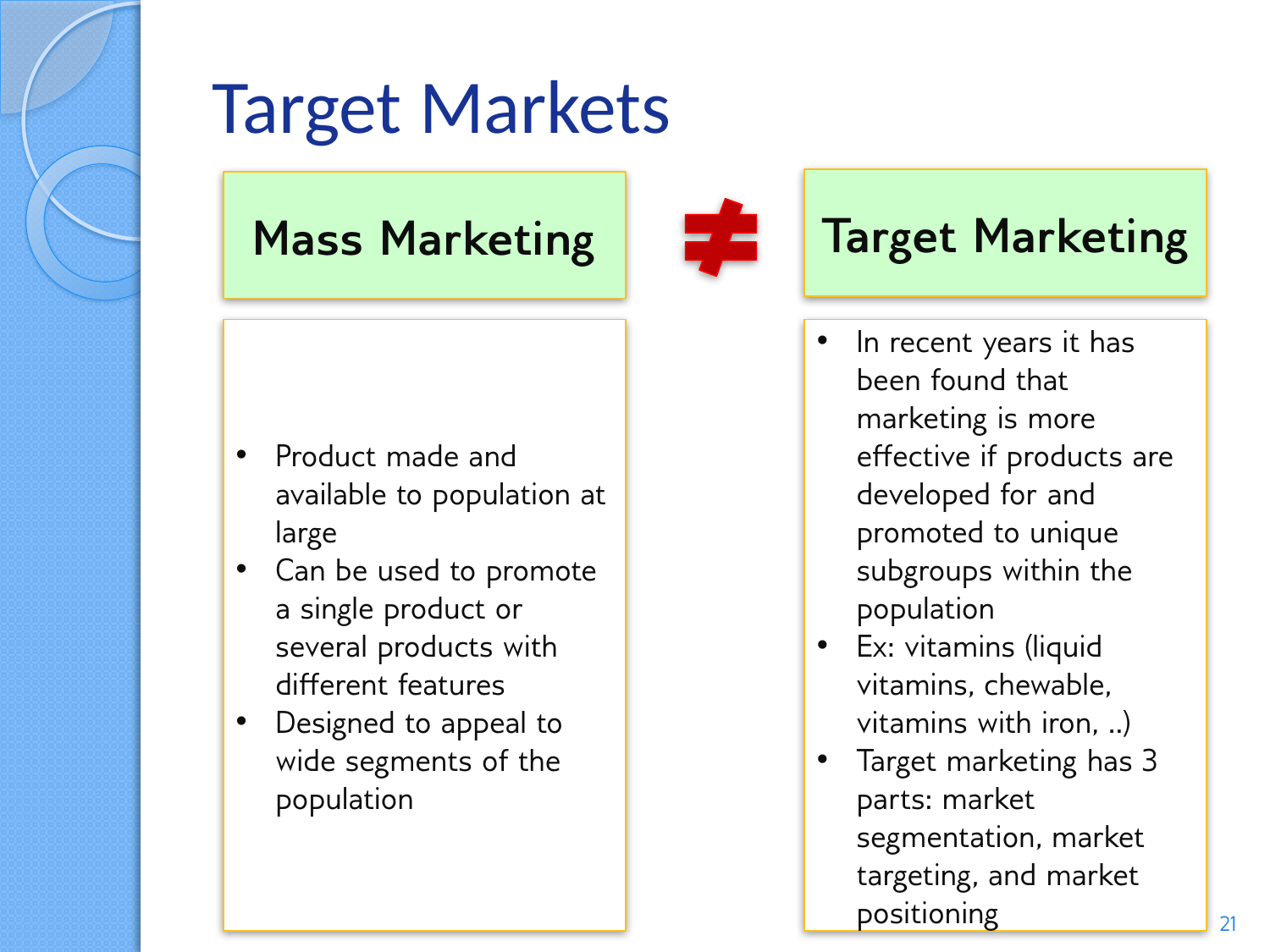

# Target Markets
Target Marketing
Mass Marketing

Product made and available to population at large
Can be used to promote a single product or several products with different features
Designed to appeal to wide segments of the population
In recent years it has been found that marketing is more effective if products are developed for and promoted to unique subgroups within the population
Ex: vitamins (liquid vitamins, chewable, vitamins with iron, ..)
Target marketing has 3 parts: market segmentation, market targeting, and market positioning
21